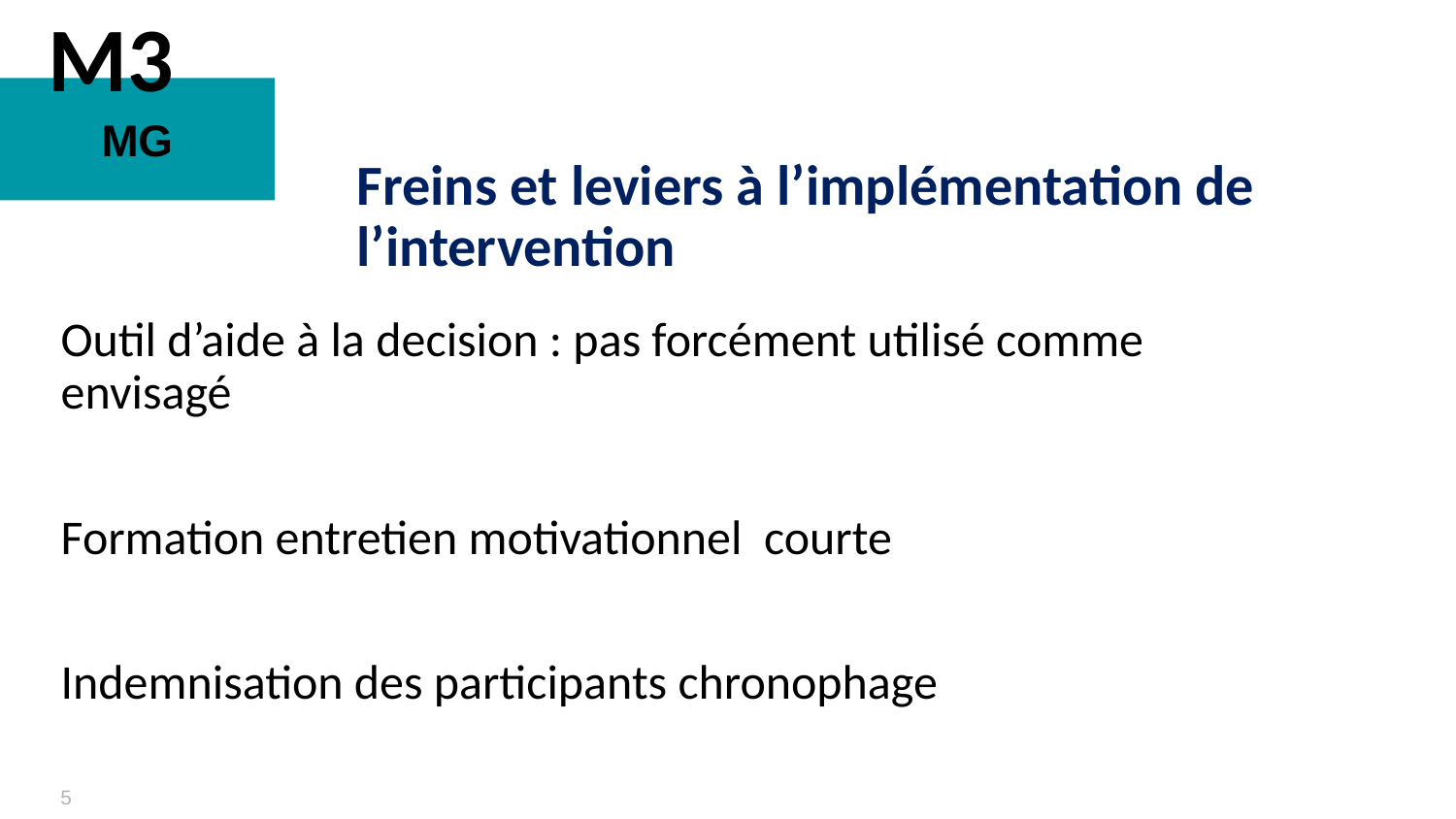

M3
MG
# Freins et leviers à l’implémentation de l’intervention
Outil d’aide à la decision : pas forcément utilisé comme envisagé

Formation entretien motivationnel  courte

Indemnisation des participants chronophage
5